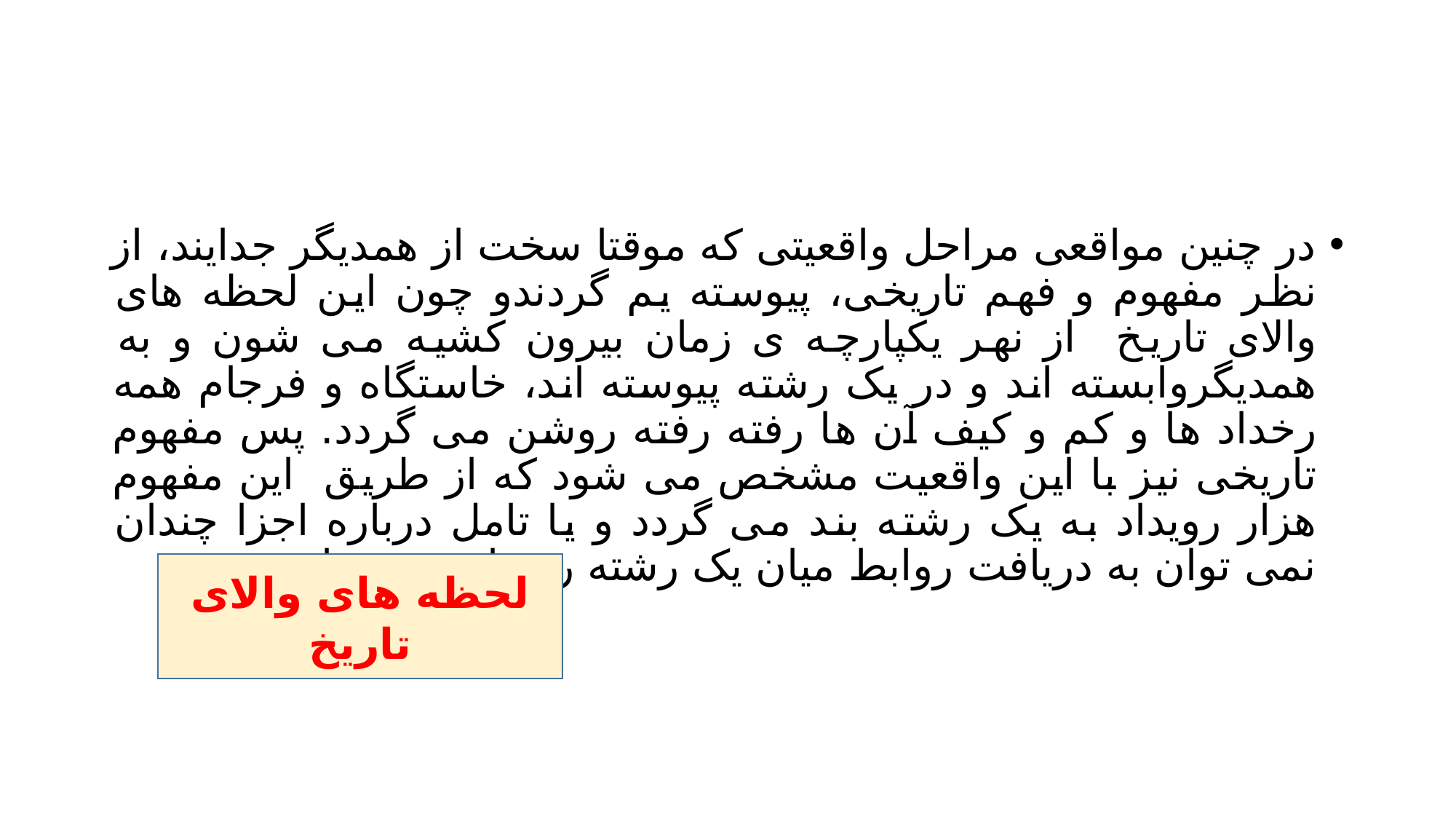

#
در چنین مواقعی مراحل واقعیتی که موقتا سخت از همدیگر جدایند، از نظر مفهوم و فهم تاریخی، پیوسته یم گردندو چون این لحظه های والای تاریخ  از نهر یکپارچه ی زمان بیرون کشیه می شون و به همدیگروابسته اند و در یک رشته پیوسته اند، خاستگاه و فرجام همه رخداد ها و کم و کیف آن ها رفته رفته روشن می گردد. پس مفهوم تاریخی نیز با این واقعیت مشخص می شود که از طریق  این مفهوم هزار رویداد به یک رشته بند می گردد و یا تامل درباره اجزا چندان نمی توان به دریافت روابط میان یک رشته رویداد دست یافت،

لحظه های والای تاریخ